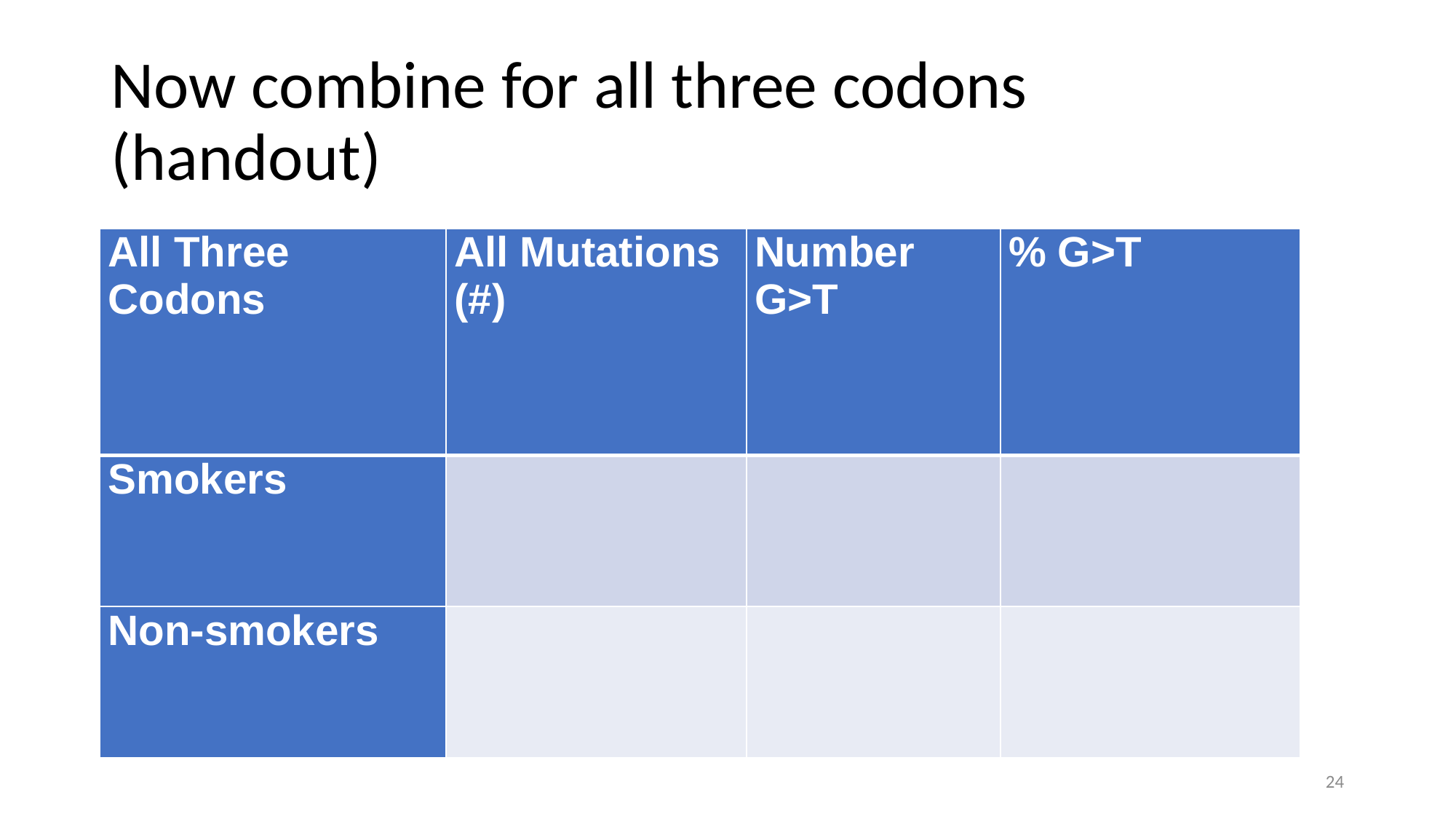

# Now combine for all three codons (handout)
| All Three Codons | All Mutations (#) | Number G>T | % G>T |
| --- | --- | --- | --- |
| Smokers |  |  |  |
| Non-smokers |  |  |  |
24